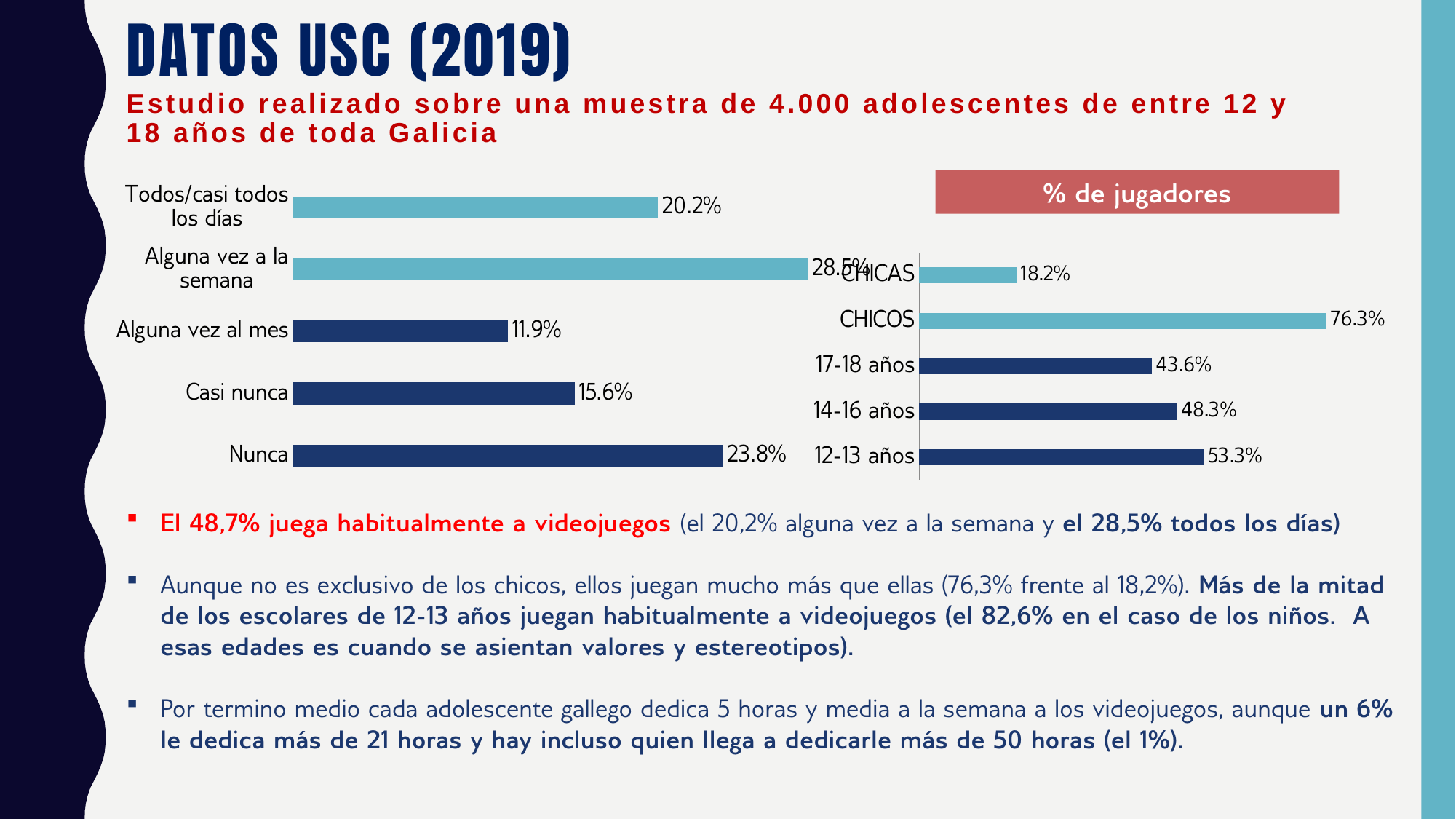

DATOS USC (2019)
Estudio realizado sobre una muestra de 4.000 adolescentes de entre 12 y 18 años de toda Galicia

### Chart

| Category | Serie 1 |
|---|---|
| Nunca | 0.23800000000000004 |
| Casi nunca | 0.1560000000000003 |
| Alguna vez al mes | 0.11899999999999998 |
| Alguna vez a la semana | 0.2850000000000003 |
| Todos/casi todos los días | 0.202 |
% de jugadores

### Chart

| Category | Serie 1 |
|---|---|
| 12-13 años | 0.533 |
| 14-16 años | 0.4830000000000003 |
| 17-18 años | 0.43600000000000055 |
| CHICOS | 0.7630000000000012 |
| CHICAS | 0.18200000000000024 |
El 48,7% juega habitualmente a videojuegos (el 20,2% alguna vez a la semana y el 28,5% todos los días)

Aunque no es exclusivo de los chicos, ellos juegan mucho más que ellas (76,3% frente al 18,2%). Más de la mitad de los escolares de 12-13 años juegan habitualmente a videojuegos (el 82,6% en el caso de los niños.  A esas edades es cuando se asientan valores y estereotipos).

Por termino medio cada adolescente gallego dedica 5 horas y media a la semana a los videojuegos, aunque un 6% le dedica más de 21 horas y hay incluso quien llega a dedicarle más de 50 horas (el 1%).